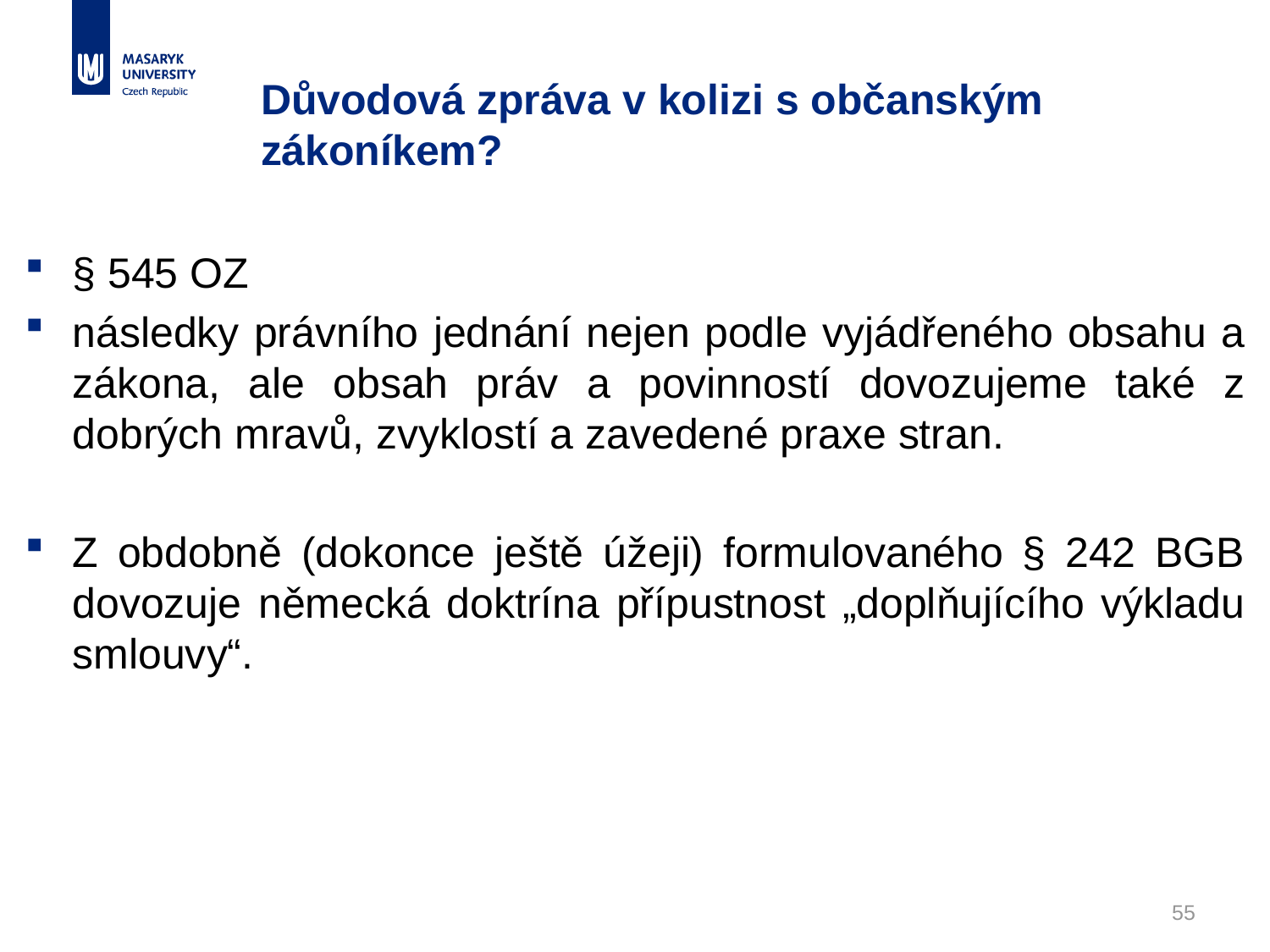

# Důvodová zpráva v kolizi s občanským zákoníkem?
§ 545 OZ
následky právního jednání nejen podle vyjádřeného obsahu a zákona, ale obsah práv a povinností dovozujeme také z dobrých mravů, zvyklostí a zavedené praxe stran.

Z obdobně (dokonce ještě úžeji) formulovaného § 242 BGB dovozuje německá doktrína přípustnost „doplňujícího výkladu smlouvy“.
55